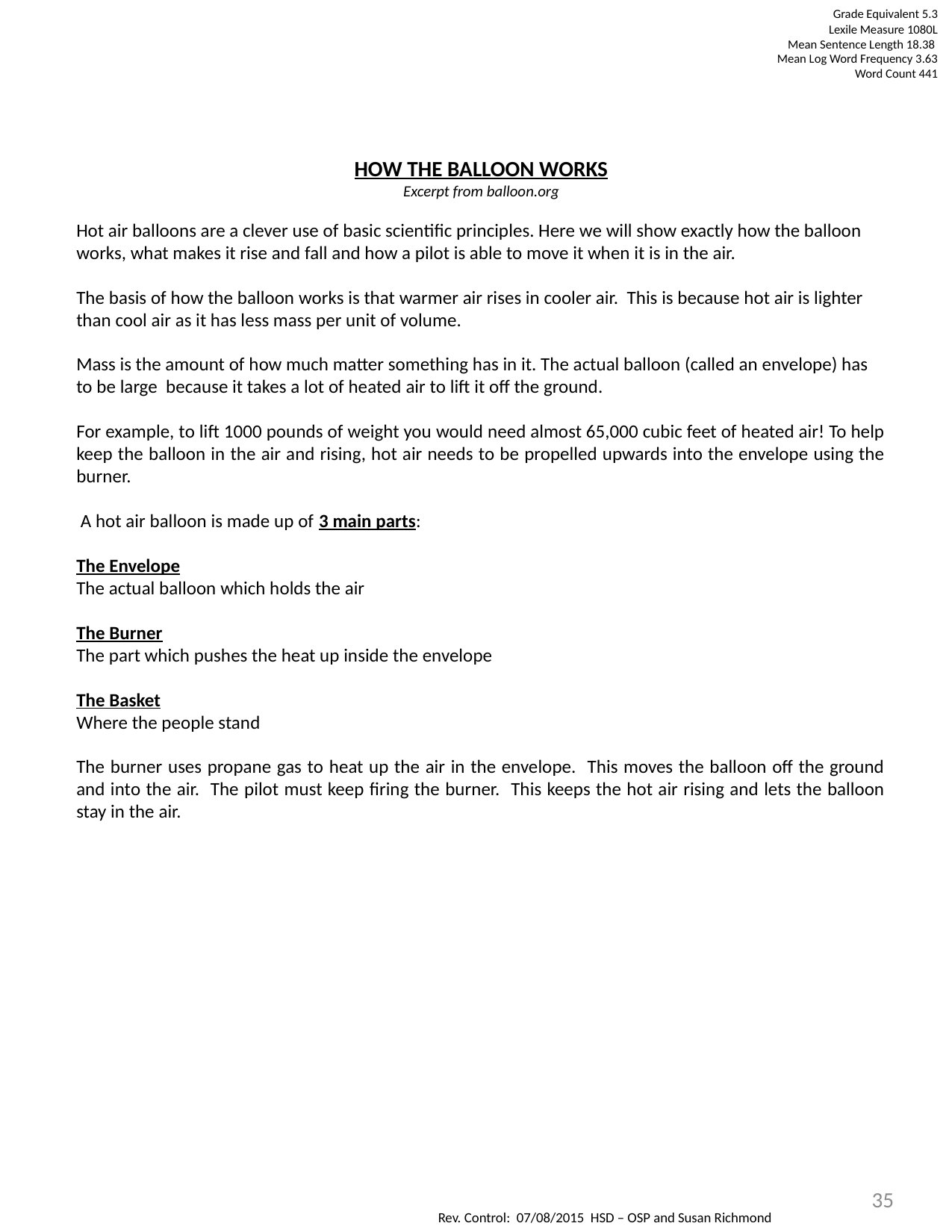

Grade Equivalent 5.3
Lexile Measure 1080L
Mean Sentence Length 18.38
Mean Log Word Frequency 3.63
Word Count 441
HOW THE BALLOON WORKS
Excerpt from balloon.org

Hot air balloons are a clever use of basic scientific principles. Here we will show exactly how the balloon works, what makes it rise and fall and how a pilot is able to move it when it is in the air.
The basis of how the balloon works is that warmer air rises in cooler air.  This is because hot air is lighter than cool air as it has less mass per unit of volume.

Mass is the amount of how much matter something has in it. The actual balloon (called an envelope) has to be large  because it takes a lot of heated air to lift it off the ground.

For example, to lift 1000 pounds of weight you would need almost 65,000 cubic feet of heated air! To help keep the balloon in the air and rising, hot air needs to be propelled upwards into the envelope using the burner.

 A hot air balloon is made up of 3 main parts:

The Envelope
The actual balloon which holds the air

The Burner
The part which pushes the heat up inside the envelope

The Basket
Where the people stand

The burner uses propane gas to heat up the air in the envelope.  This moves the balloon off the ground and into the air.  The pilot must keep firing the burner.  This keeps the hot air rising and lets the balloon stay in the air.

35